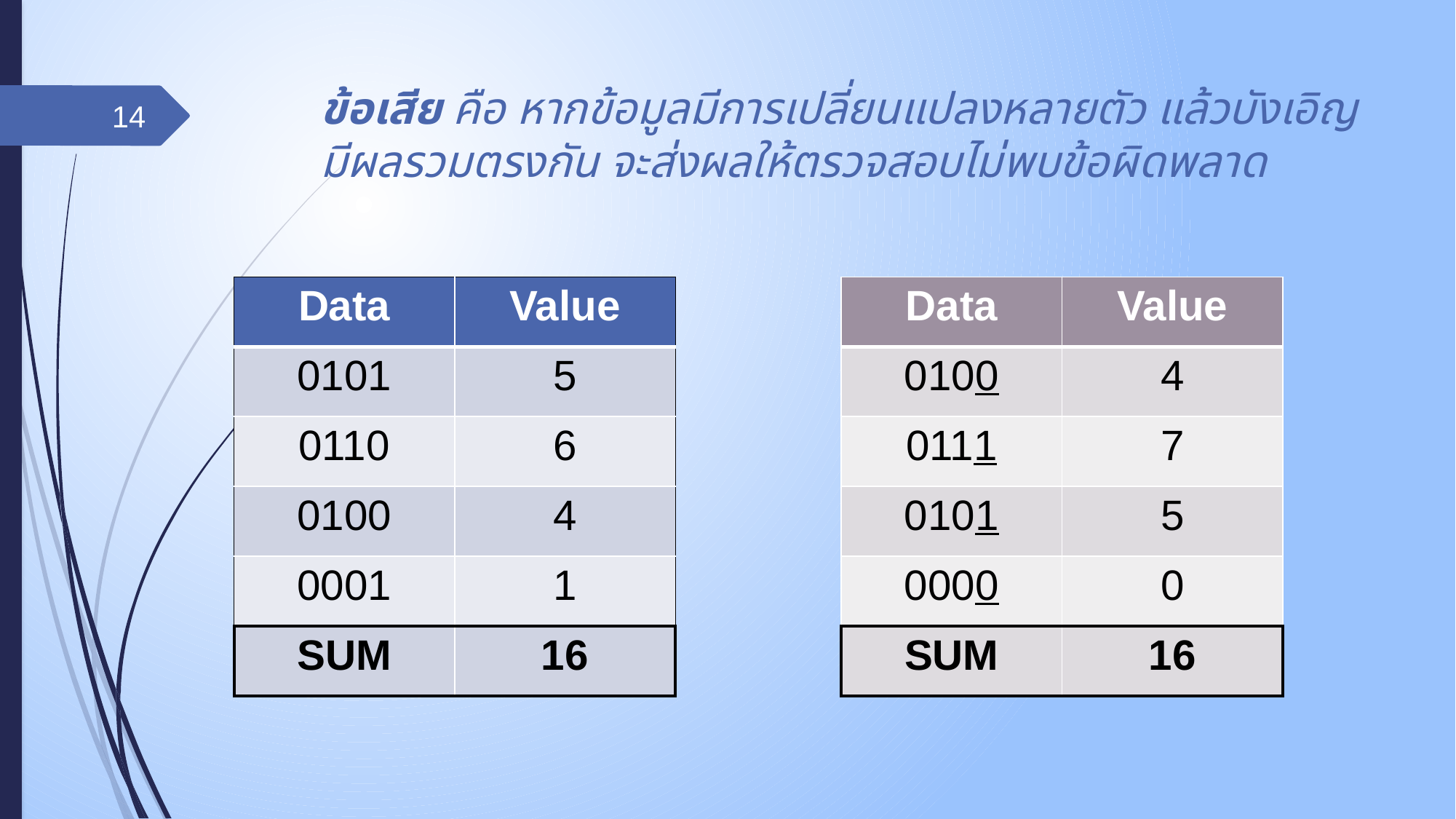

# ข้อเสีย คือ หากข้อมูลมีการเปลี่ยนแปลงหลายตัว แล้วบังเอิญมีผลรวมตรงกัน จะส่งผลให้ตรวจสอบไม่พบข้อผิดพลาด
14
| Data | Value |
| --- | --- |
| 0101 | 5 |
| 0110 | 6 |
| 0100 | 4 |
| 0001 | 1 |
| SUM | 16 |
| Data | Value |
| --- | --- |
| 0100 | 4 |
| 0111 | 7 |
| 0101 | 5 |
| 0000 | 0 |
| SUM | 16 |